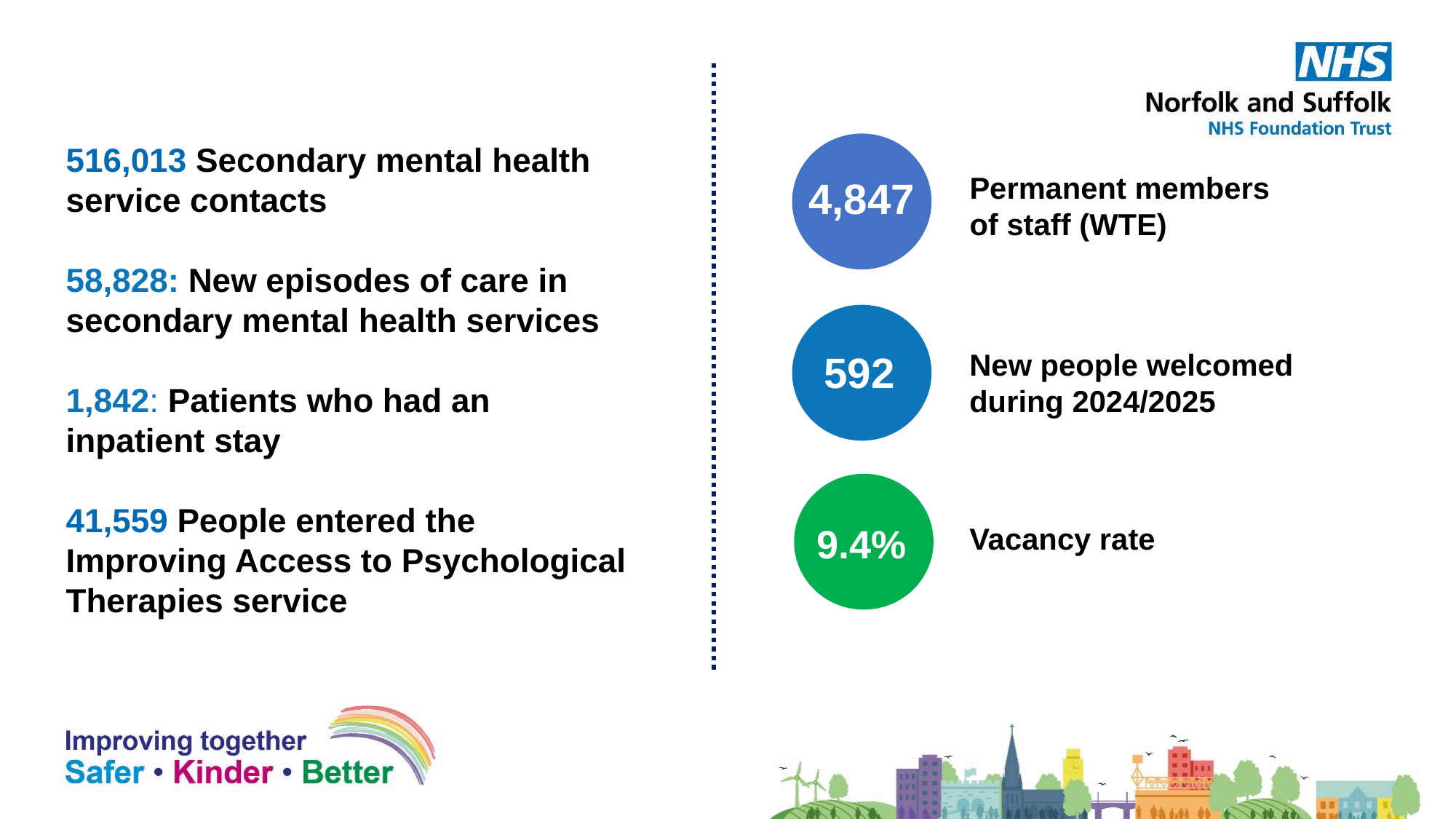

516,013 Secondary mental health
service contacts

58,828: New episodes of care in
secondary mental health services

1,842: Patients who had an            inpatient stay

41,559 People entered the  Improving Access to Psychological
Therapies service

Permanent members of staff (WTE)
4,847

592
New people welcomed during 2024/2025

9.4%
Vacancy rate